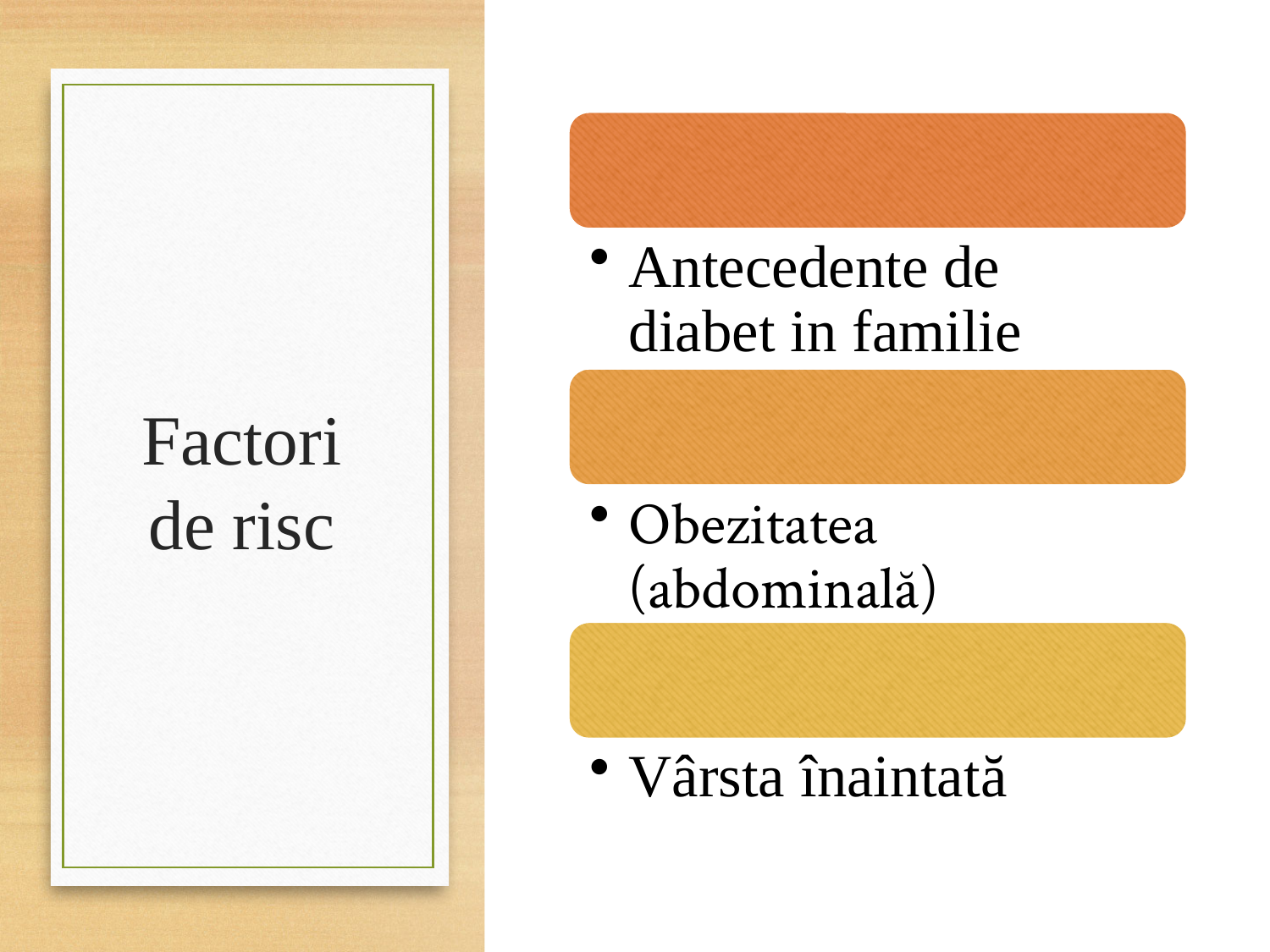

Antecedente de diabet in familie

Obezitatea (abdominală)

Vârsta înaintată
# Factori de risc